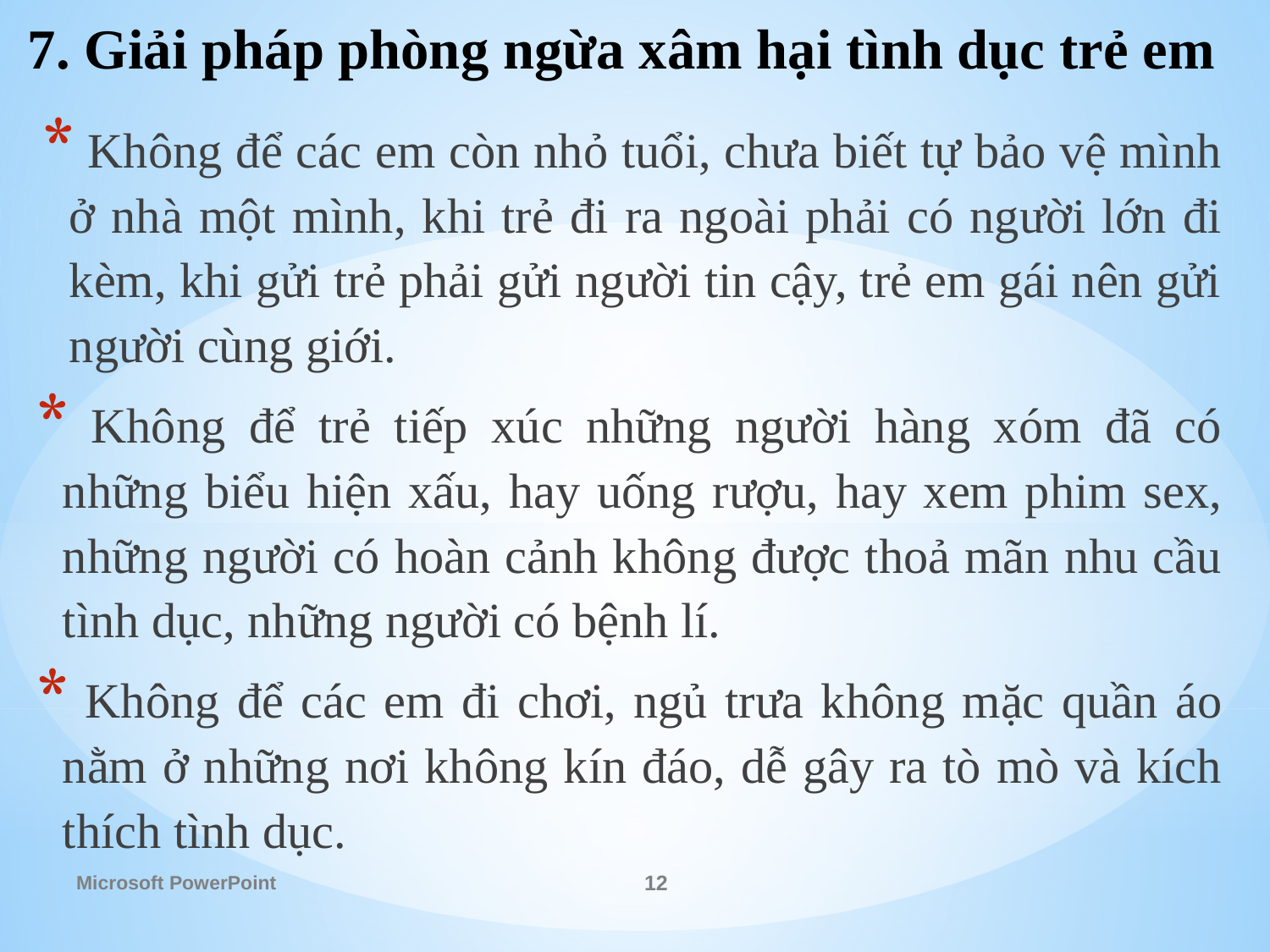

# 7. Giải pháp phòng ngừa xâm hại tình dục trẻ em
 Không để các em còn nhỏ tuổi, chưa biết tự bảo vệ mình ở nhà một mình, khi trẻ đi ra ngoài phải có người lớn đi kèm, khi gửi trẻ phải gửi người tin cậy, trẻ em gái nên gửi người cùng giới.
 Không để trẻ tiếp xúc những người hàng xóm đã có những biểu hiện xấu, hay uống rượu, hay xem phim sex, những người có hoàn cảnh không được thoả mãn nhu cầu tình dục, những người có bệnh lí.
 Không để các em đi chơi, ngủ trưa không mặc quần áo nằm ở những nơi không kín đáo, dễ gây ra tò mò và kích thích tình dục.
Microsoft PowerPoint
12